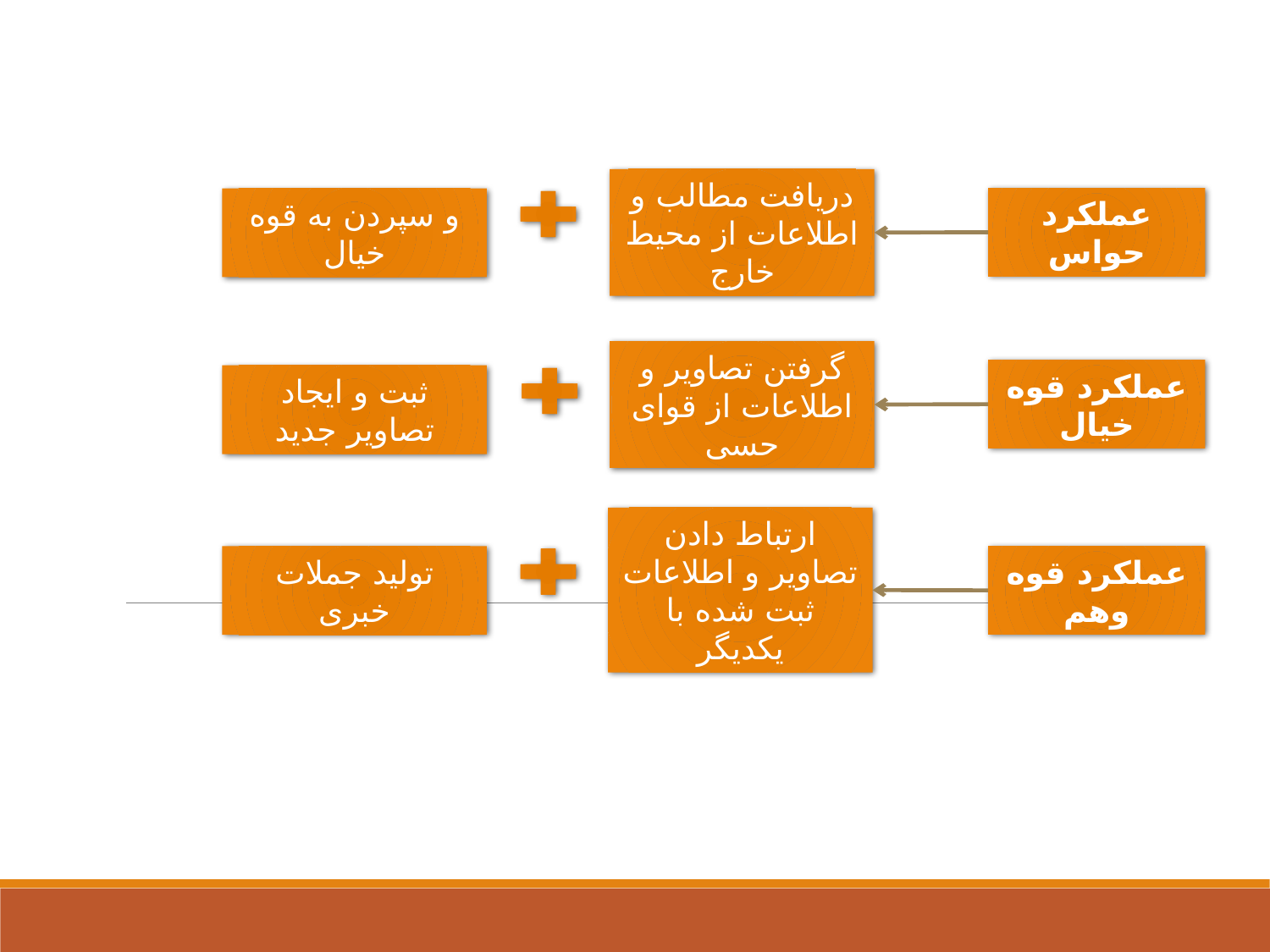

دریافت مطالب و اطلاعات از محیط خارج

عملکرد حواس
و سپردن به قوه خیال
گرفتن تصاویر و اطلاعات از قوای حسی

عملکرد قوه خیال
ثبت و ایجاد تصاویر جدید
ارتباط دادن تصاویر و اطلاعات ثبت شده با یکدیگر

عملکرد قوه وهم
تولید جملات خبری